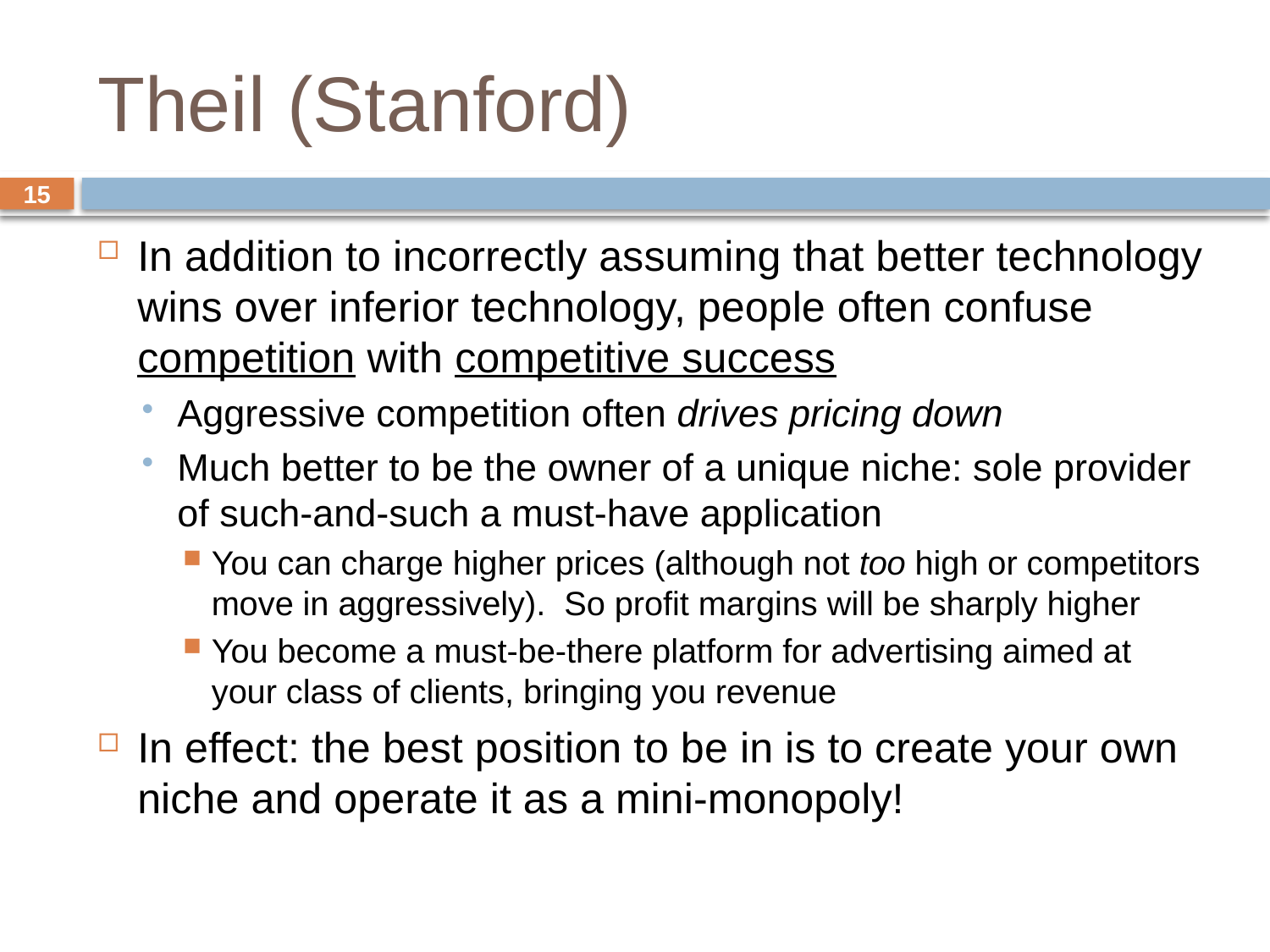

# Theil (Stanford)
15
In addition to incorrectly assuming that better technology wins over inferior technology, people often confuse competition with competitive success
Aggressive competition often drives pricing down
Much better to be the owner of a unique niche: sole provider of such-and-such a must-have application
You can charge higher prices (although not too high or competitors move in aggressively).  So profit margins will be sharply higher
You become a must-be-there platform for advertising aimed at your class of clients, bringing you revenue
In effect: the best position to be in is to create your own niche and operate it as a mini-monopoly!